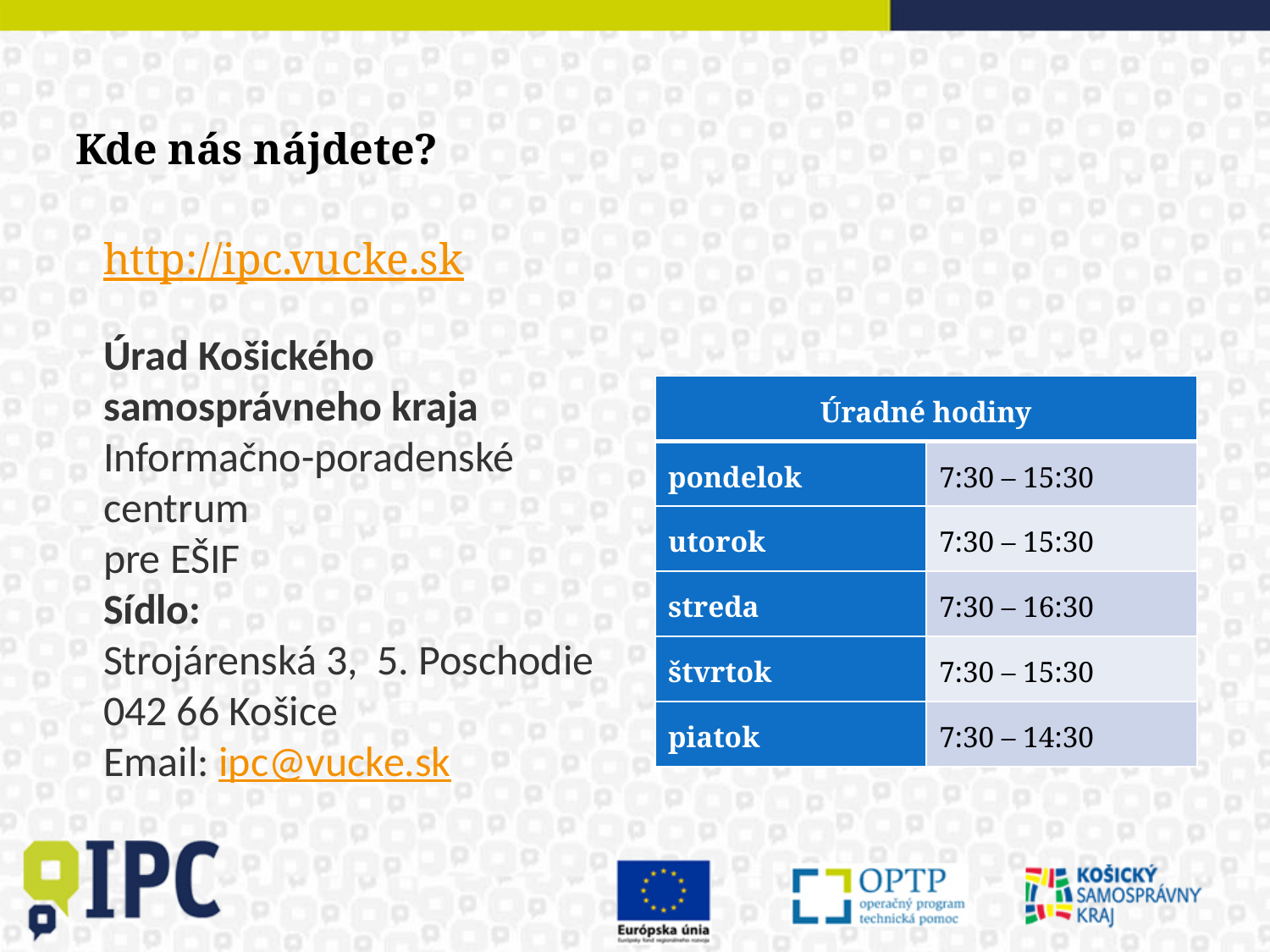

Kde nás nájdete?
http://ipc.vucke.sk

Úrad Košického samosprávneho kraja
Informačno-poradenské centrum
pre EŠIF
Sídlo:
Strojárenská 3,  5. Poschodie
042 66 Košice
Email: ipc@vucke.sk
| Úradné hodiny |  |
| --- | --- |
| pondelok | 7:30 – 15:30 |
| utorok | 7:30 – 15:30 |
| streda | 7:30 – 16:30 |
| štvrtok | 7:30 – 15:30 |
| piatok | 7:30 – 14:30 |